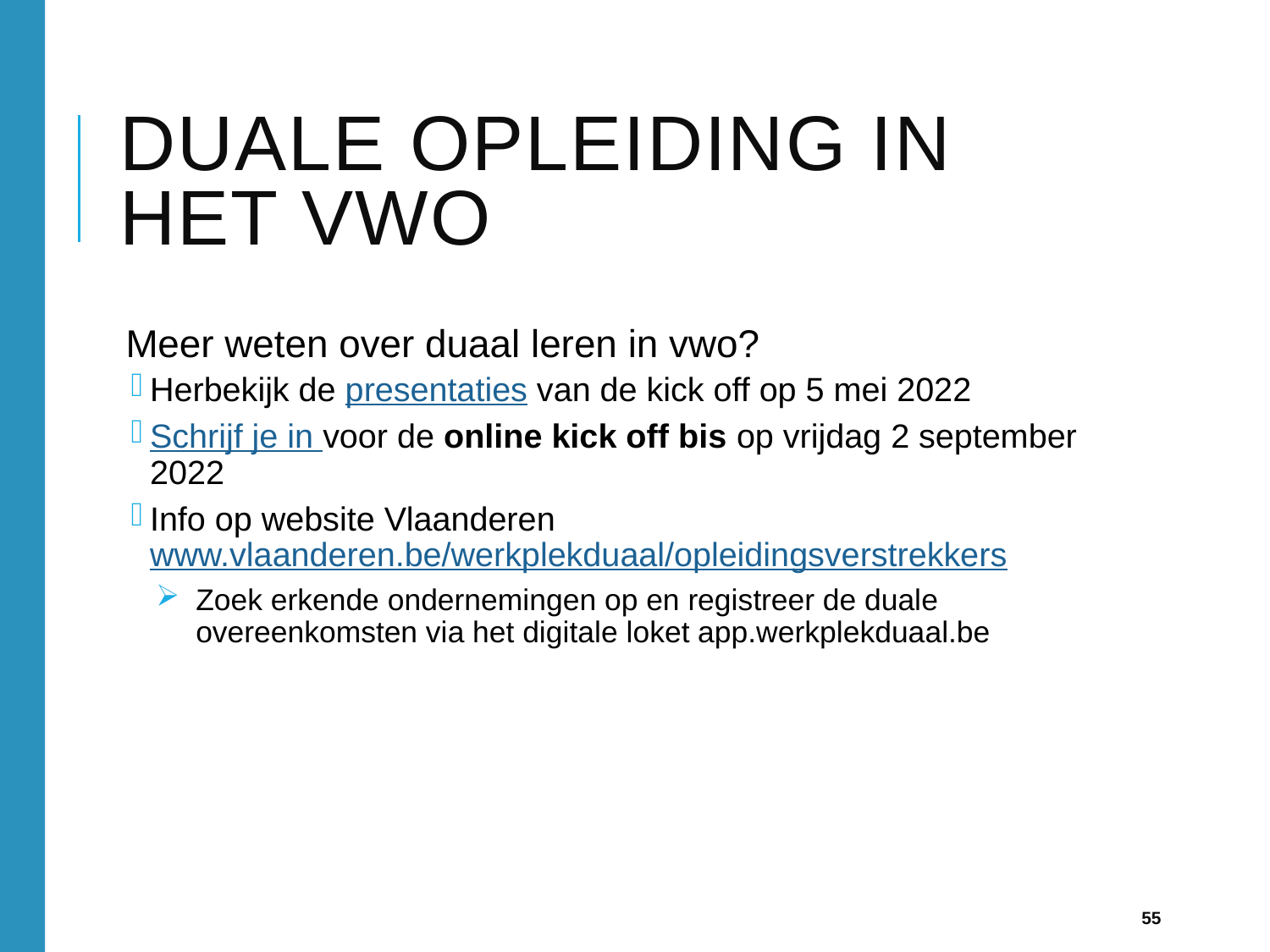

# duaLE OPLEIDING IN HET vwo
Meer weten over duaal leren in vwo?
Herbekijk de presentaties van de kick off op 5 mei 2022
Schrijf je in voor de online kick off bis op vrijdag 2 september 2022
Info op website Vlaanderen www.vlaanderen.be/werkplekduaal/opleidingsverstrekkers
Zoek erkende ondernemingen op en registreer de duale overeenkomsten via het digitale loket app.werkplekduaal.be

55